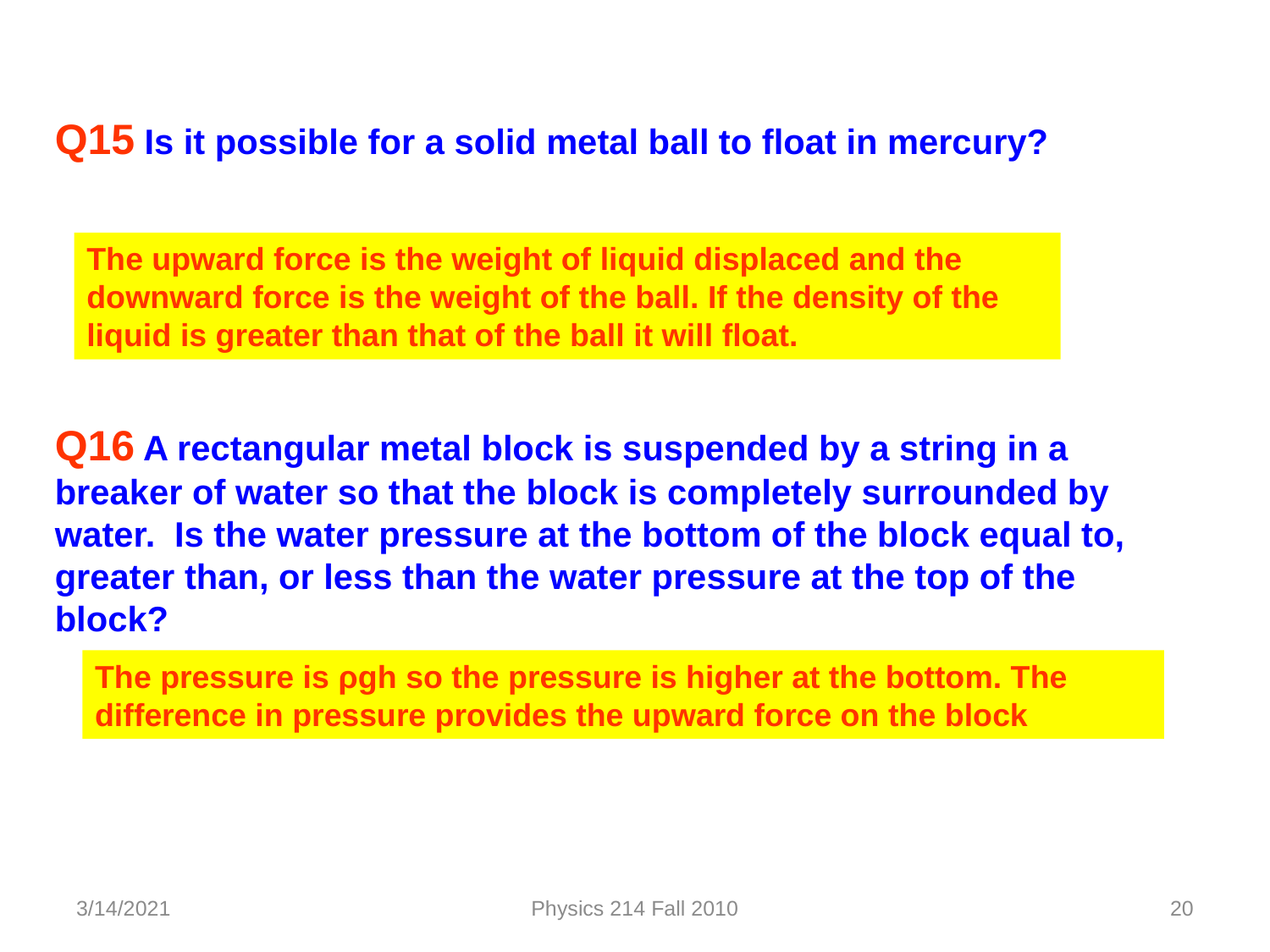

Q15 Is it possible for a solid metal ball to float in mercury?
The upward force is the weight of liquid displaced and the downward force is the weight of the ball. If the density of the liquid is greater than that of the ball it will float.
Q16 A rectangular metal block is suspended by a string in a breaker of water so that the block is completely surrounded by water.  Is the water pressure at the bottom of the block equal to, greater than, or less than the water pressure at the top of the block?
The pressure is ρgh so the pressure is higher at the bottom. The difference in pressure provides the upward force on the block
3/14/2021
Physics 214 Fall 2010
20